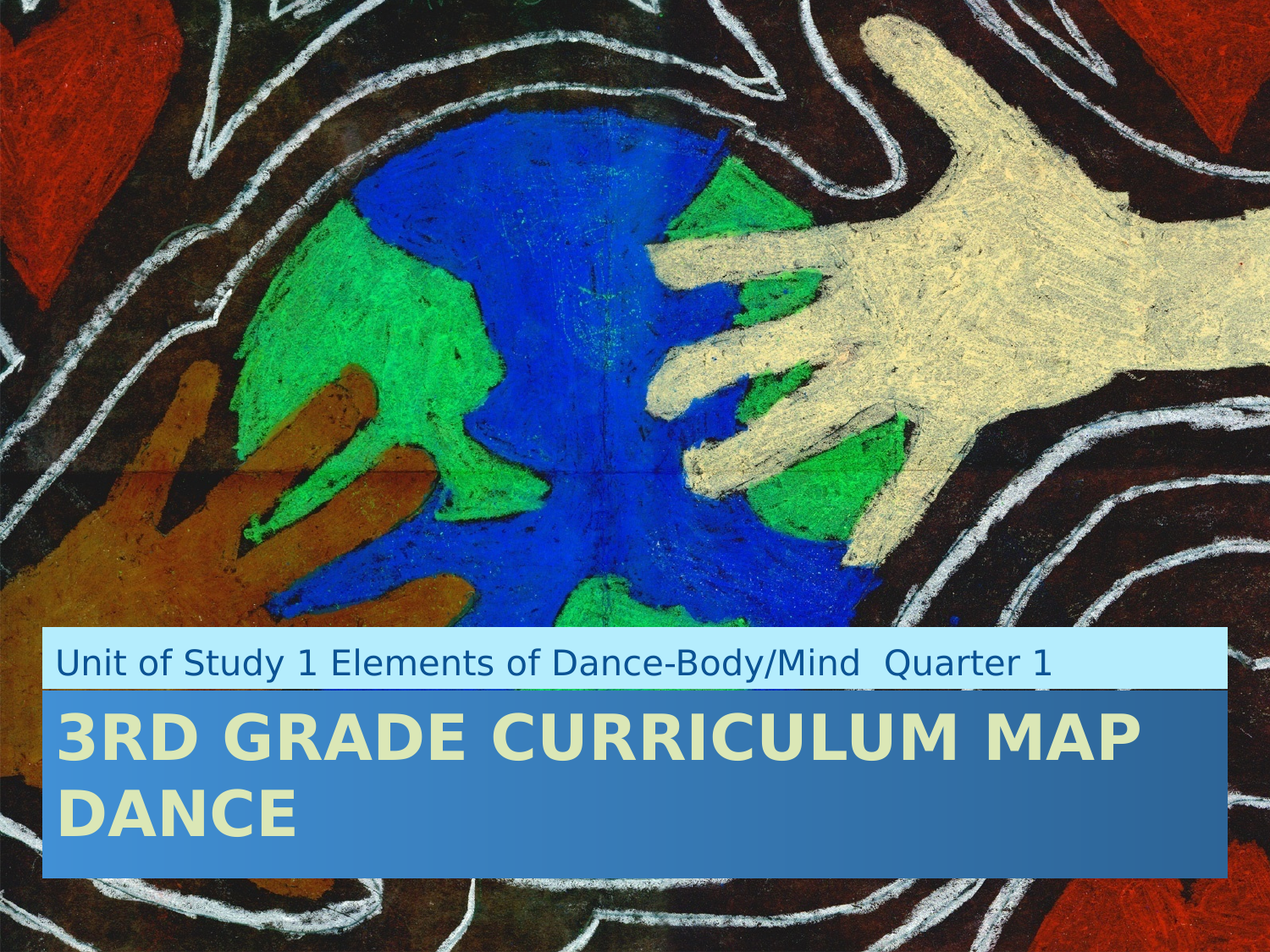

Unit of Study 1 Elements of Dance-Body/Mind  Quarter 1
# 3rd grade Curriculum Map Dance